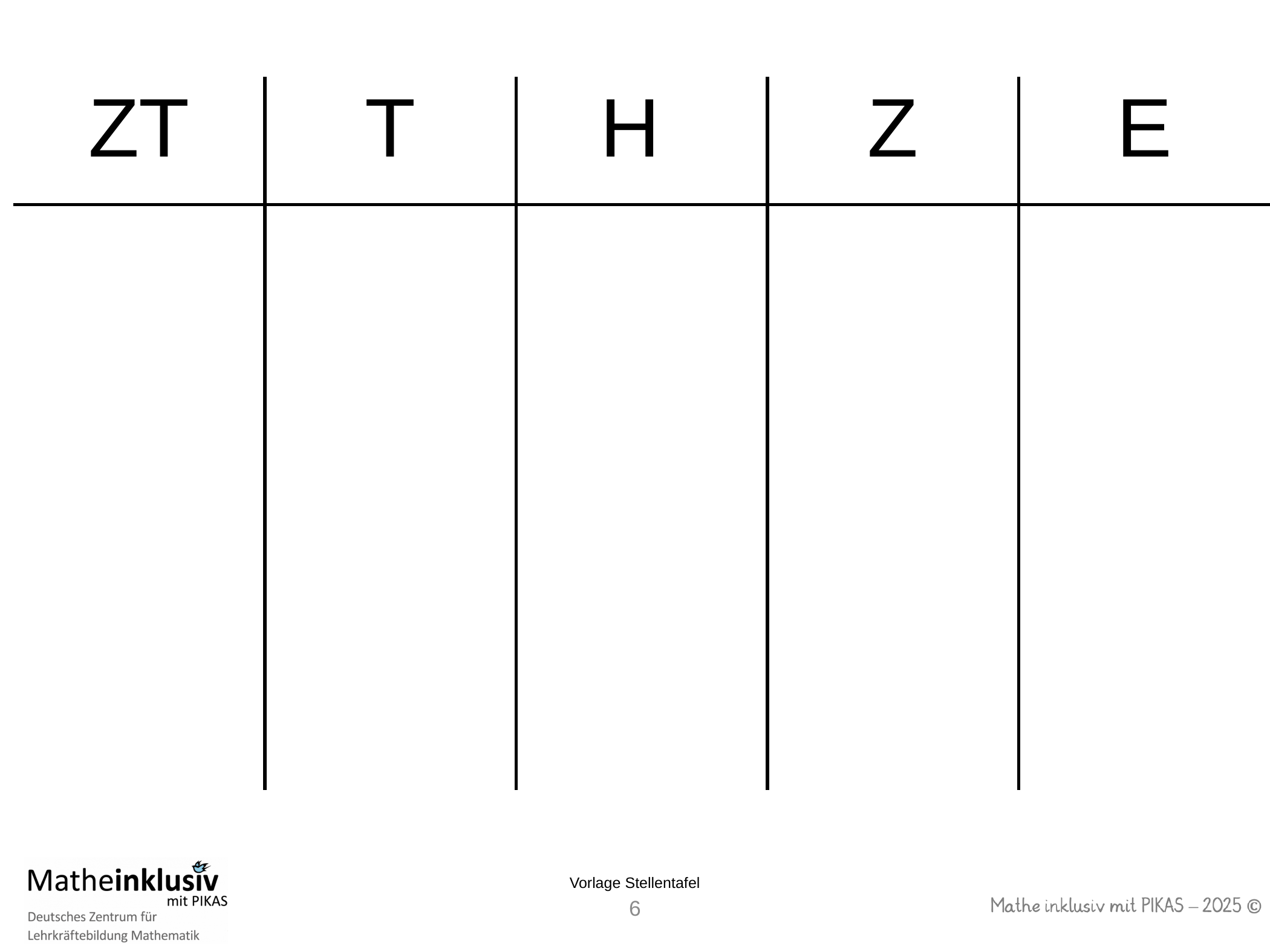

| ZT | T | H | Z | E |
| --- | --- | --- | --- | --- |
|  |  |  |  |  |
Vorlage Stellentafel
6